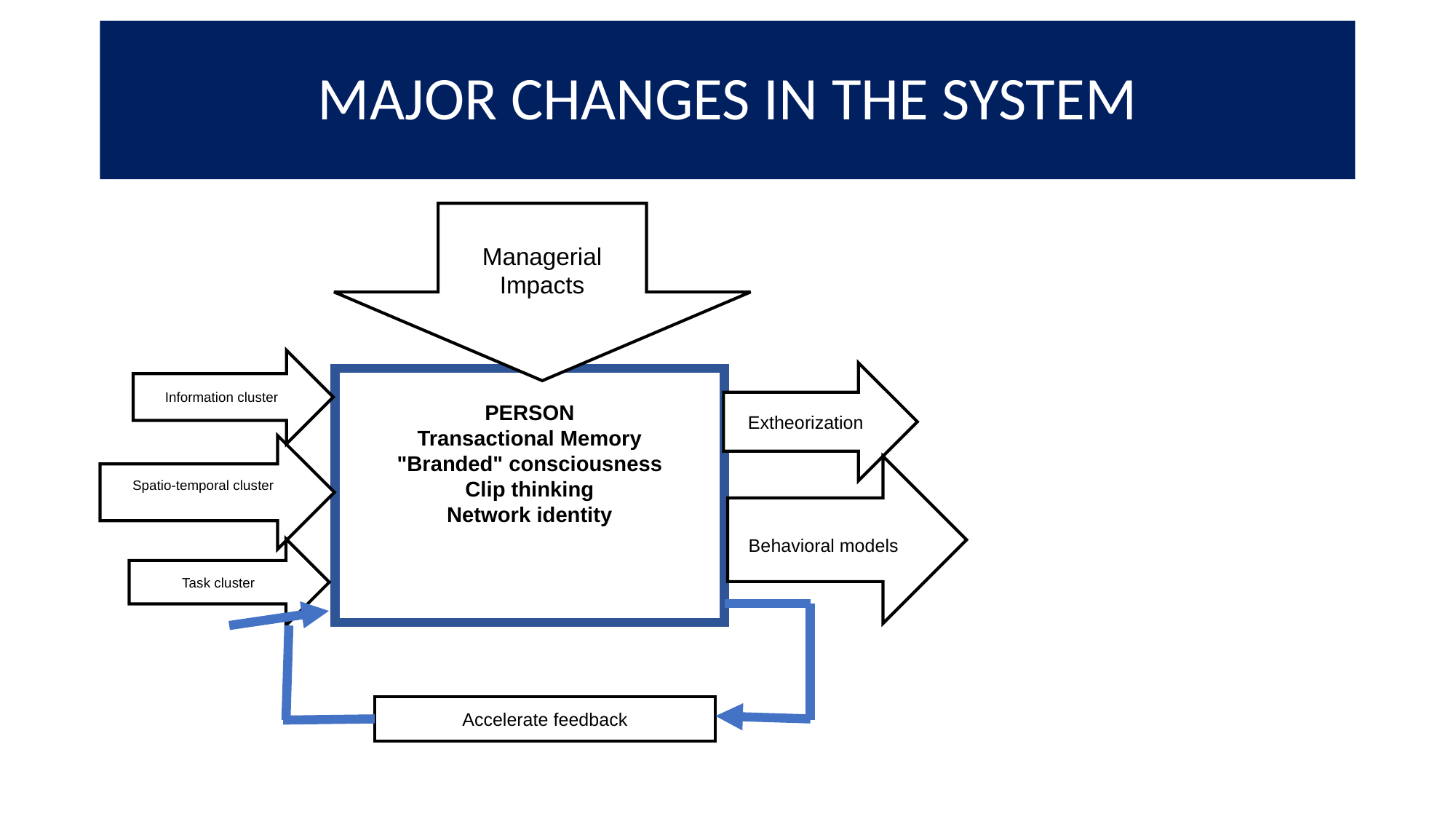

MAJOR CHANGES IN THE SYSTEM
#

Managerial Impacts

Information cluster
Extheorization

PERSON
Transactional Memory
"Branded" consciousness
Clip thinking
Network identity

Spatio-temporal cluster

Behavioral models

Task cluster
Accelerate feedback